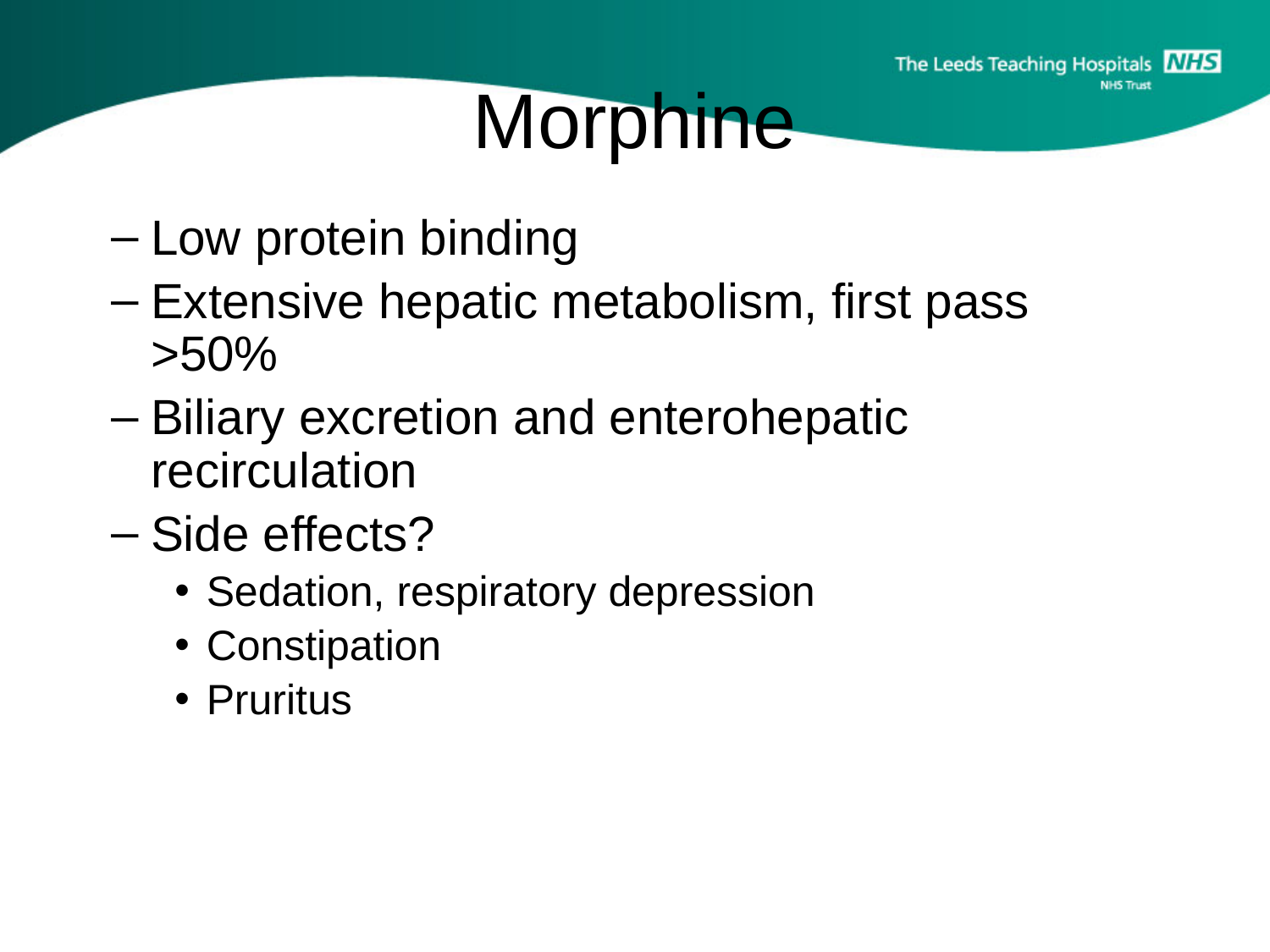

# Morphine
Low protein binding
Extensive hepatic metabolism, first pass >50%
Biliary excretion and enterohepatic recirculation
Side effects?
Sedation, respiratory depression
Constipation
Pruritus